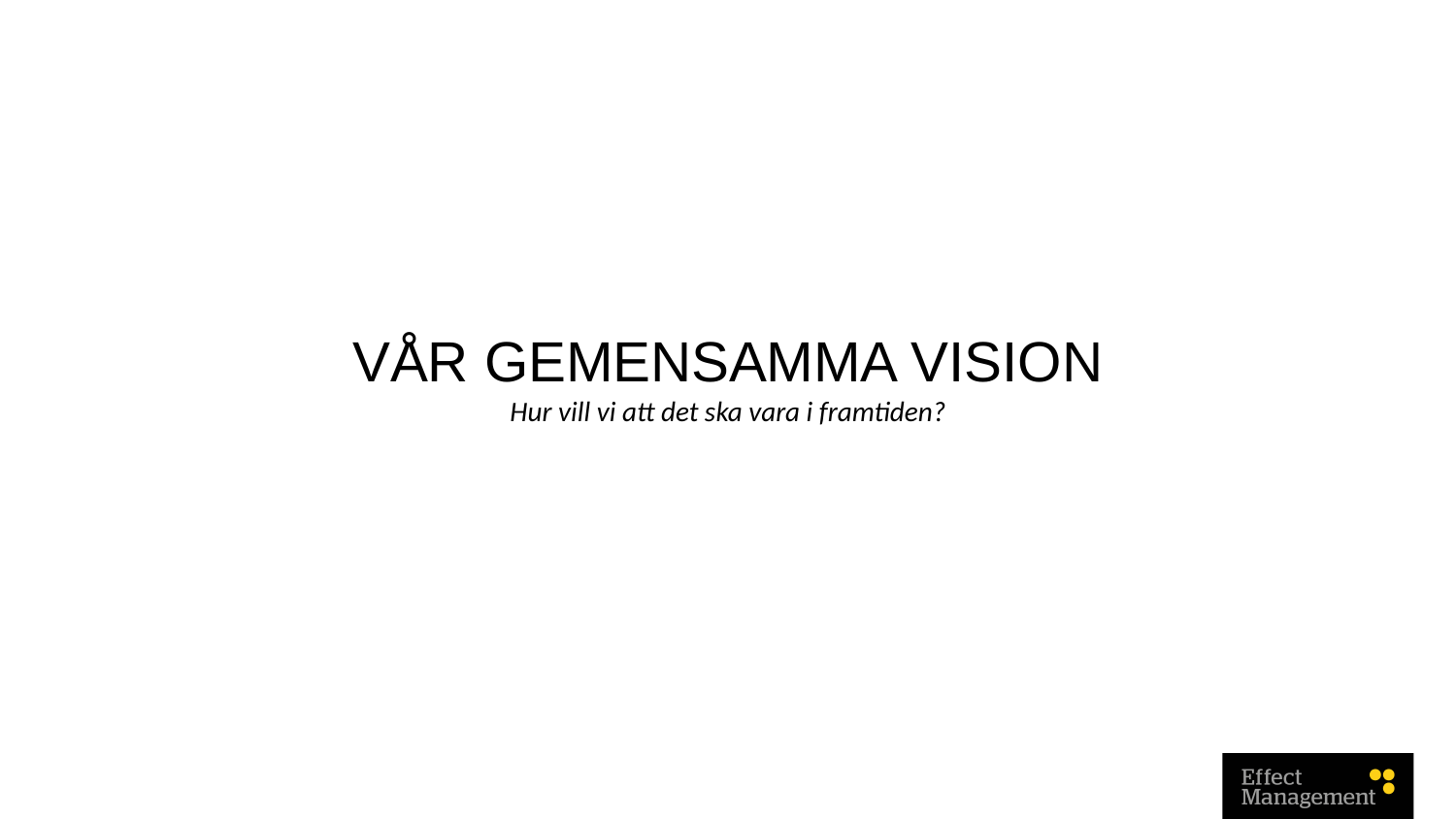

# VÅR GEMENSAMMA VISION
Hur vill vi att det ska vara i framtiden?